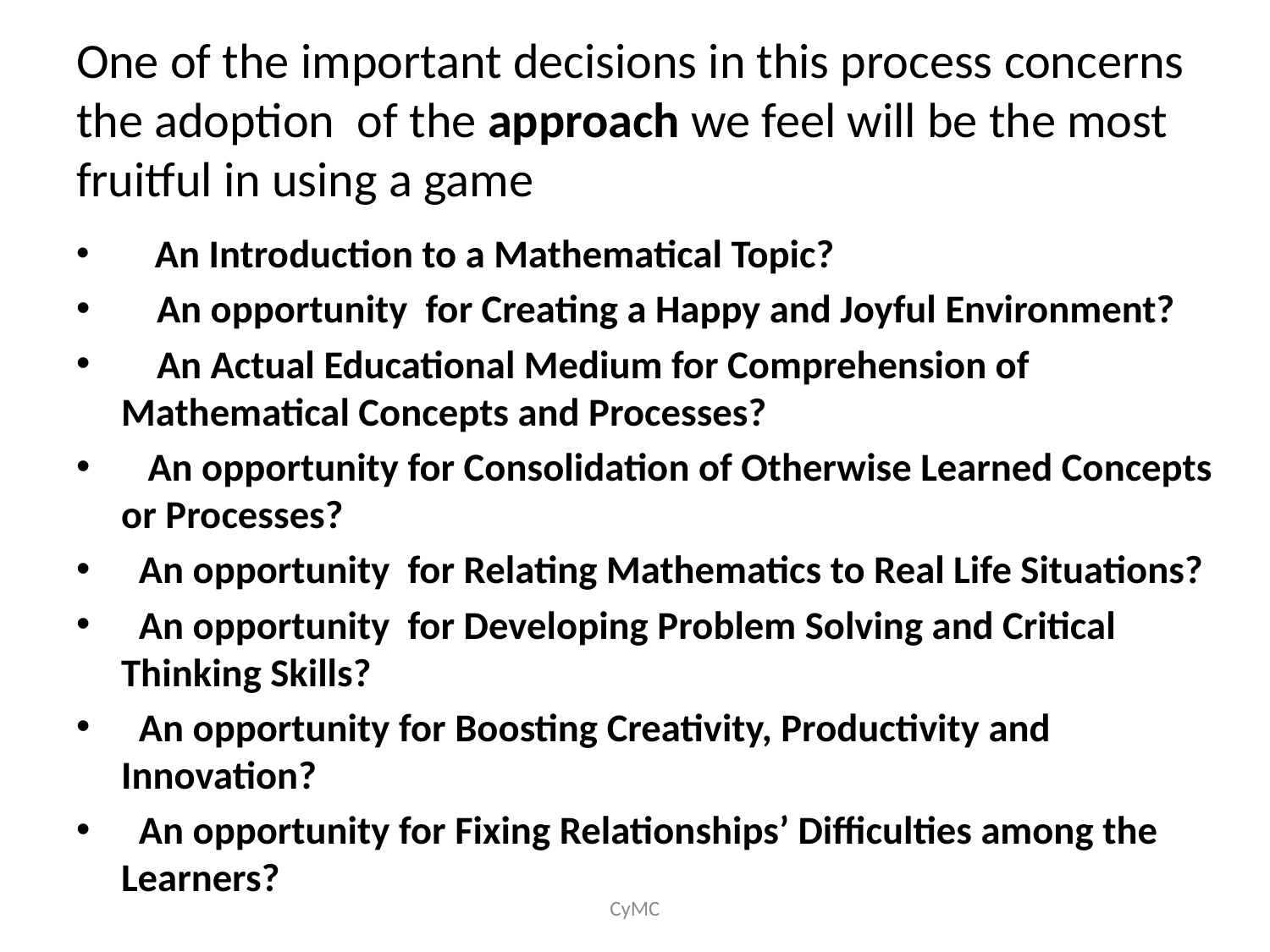

# One of the important decisions in this process concerns the adoption  of the approach we feel will be the most fruitful in using a game
    An Introduction to a Mathematical Topic?
    An opportunity  for Creating a Happy and Joyful Environment?
    An Actual Educational Medium for Comprehension of Mathematical Concepts and Processes?
   An opportunity for Consolidation of Otherwise Learned Concepts or Processes?
  An opportunity  for Relating Mathematics to Real Life Situations?
  An opportunity  for Developing Problem Solving and Critical Thinking Skills?
  An opportunity for Boosting Creativity, Productivity and Innovation?
  An opportunity for Fixing Relationships’ Difficulties among the Learners?
CyMC